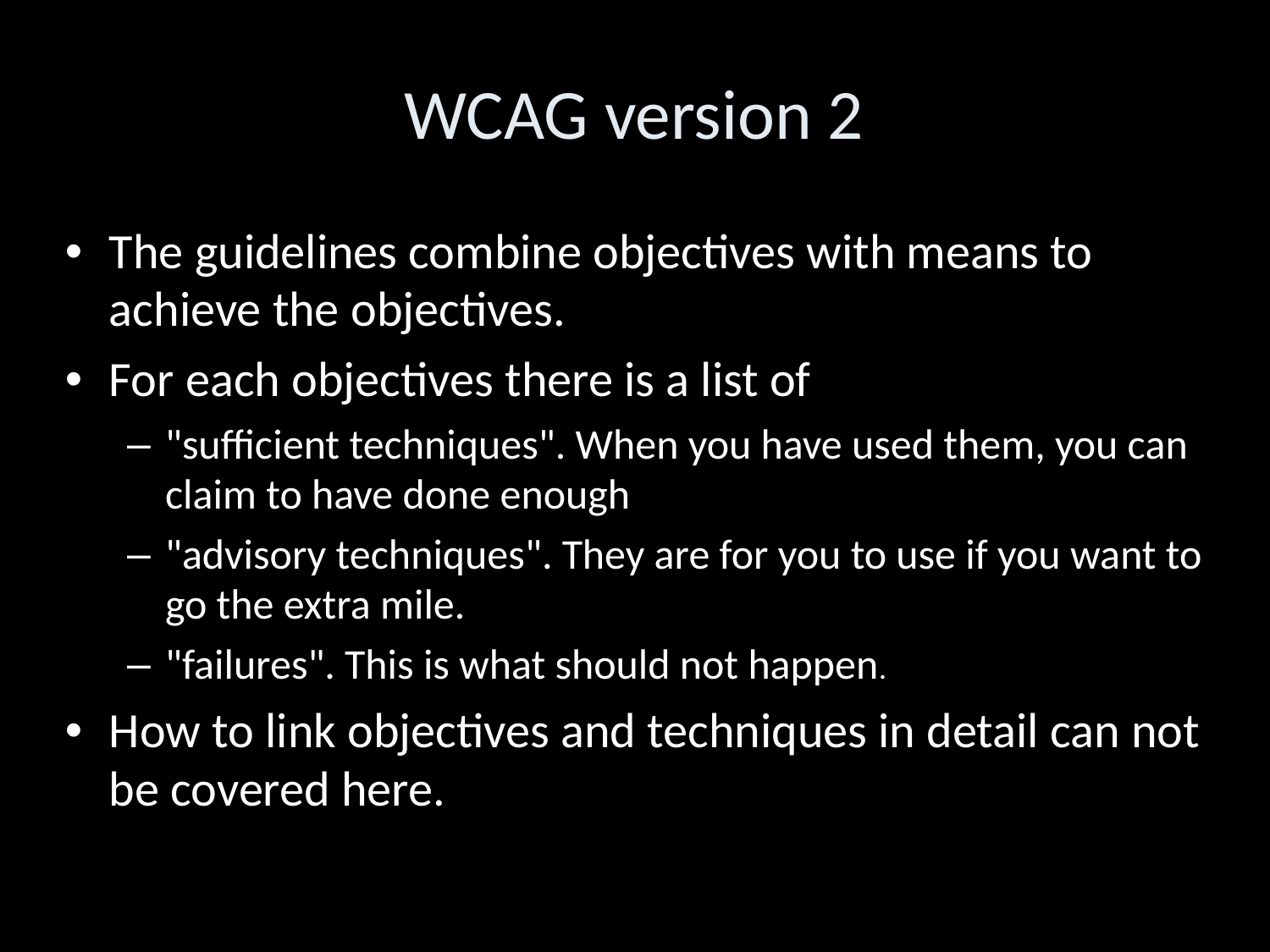

WCAG version 2
The guidelines combine objectives with means to achieve the objectives.
For each objectives there is a list of
"sufficient techniques". When you have used them, you can claim to have done enough
"advisory techniques". They are for you to use if you want to go the extra mile.
"failures". This is what should not happen.
How to link objectives and techniques in detail can not be covered here.